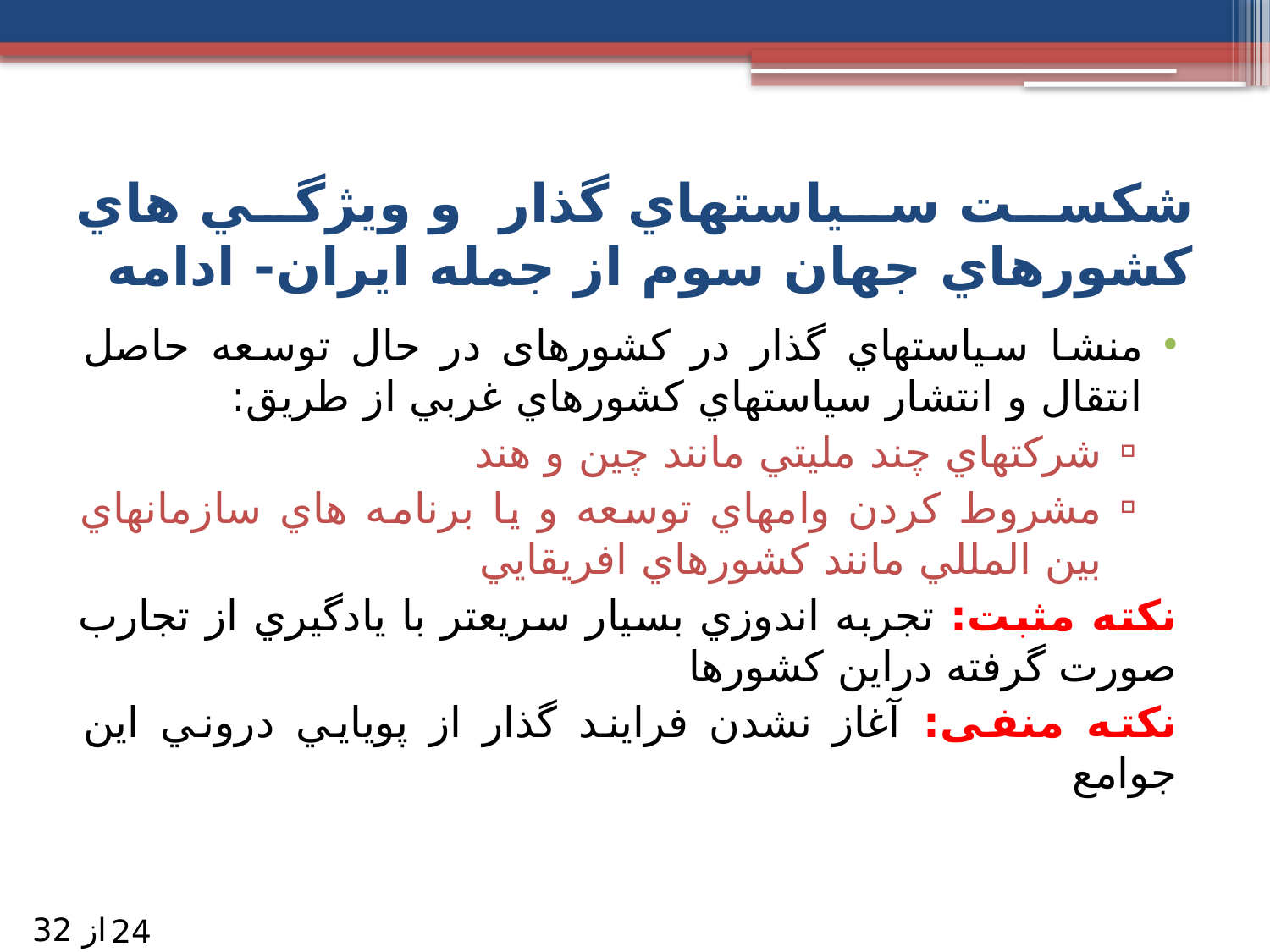

# شکست سياستهاي گذار  و ويژگي هاي کشورهاي جهان سوم از جمله ايران- ادامه
منشا سياستهاي گذار در کشورهای در حال توسعه حاصل انتقال و انتشار سياستهاي کشورهاي غربي از طریق:
شرکتهاي چند مليتي مانند چین و هند
مشروط کردن وامهاي توسعه و يا برنامه هاي سازمانهاي بين المللي مانند کشورهاي افريقايي
نکته مثبت: تجربه اندوزي بسيار سريعتر با يادگيري از تجارب صورت گرفته دراين کشورها
نکته منفی: آغاز نشدن فرايند گذار از پويايي دروني اين جوامع
از 32
24